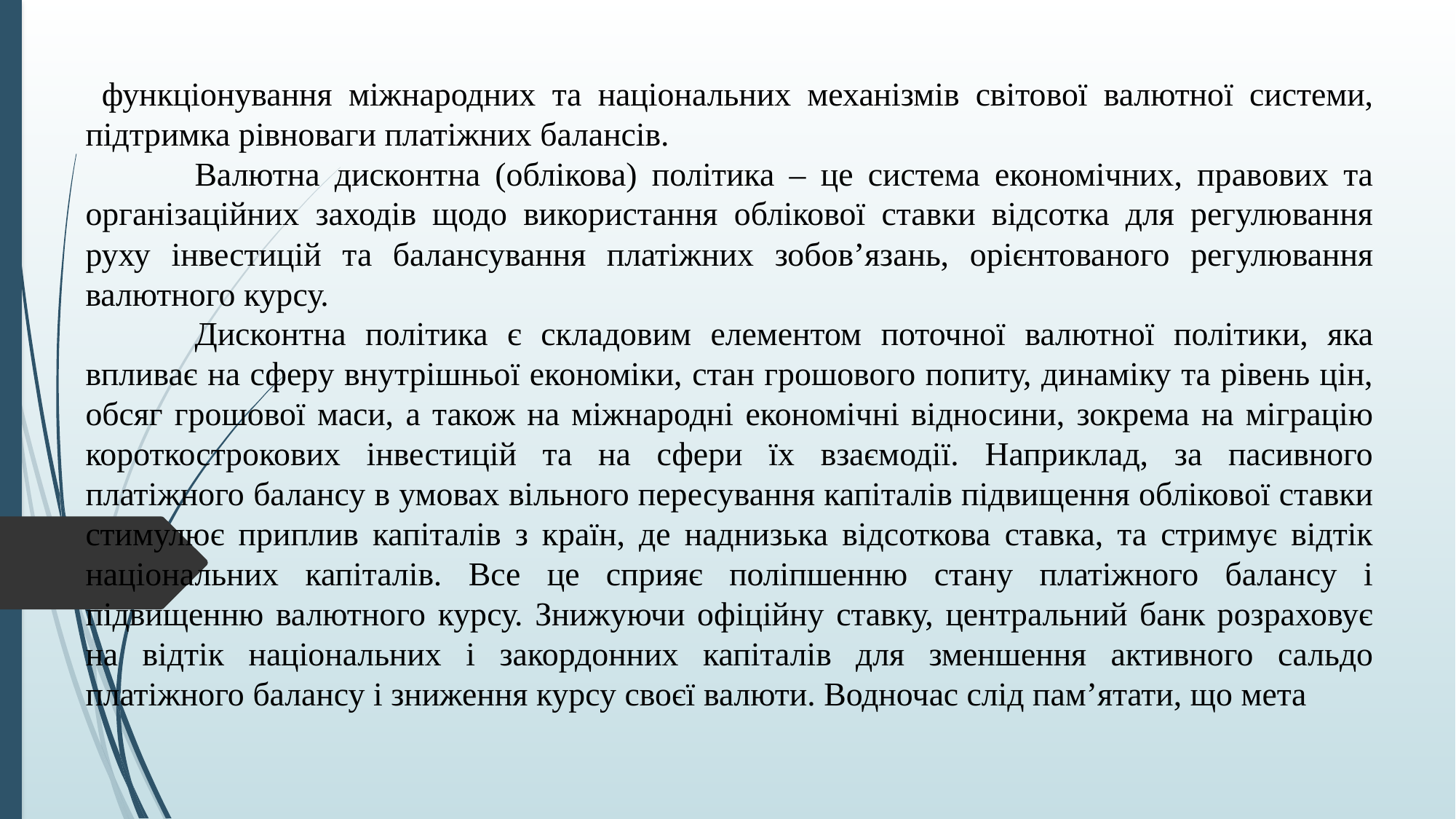

функціонування міжнародних та національних механізмів світової валютної системи, підтримка рівноваги платіжних балансів.
	Валютна дисконтна (облікова) політика – це система економічних, правових та організаційних заходів щодо використання облікової ставки відсотка для регулювання руху інвестицій та балансування платіжних зобов’язань, орієнтованого регулювання валютного курсу.
	Дисконтна політика є складовим елементом поточної валютної політики, яка впливає на сферу внутрішньої економіки, стан грошового попиту, динаміку та рівень цін, обсяг грошової маси, а також на міжнародні економічні відносини, зокрема на міграцію короткострокових інвестицій та на сфери їх взаємодії. Наприклад, за пасивного платіжного балансу в умовах вільного пересування капіталів підвищення облікової ставки стимулює приплив капіталів з країн, де наднизька відсоткова ставка, та стримує відтік національних капіталів. Все це сприяє поліпшенню стану платіжного балансу і підвищенню валютного курсу. Знижуючи офіційну ставку, центральний банк розраховує на відтік національних і закордонних капіталів для зменшення активного сальдо платіжного балансу і зниження курсу своєї валюти. Водночас слід пам’ятати, що мета